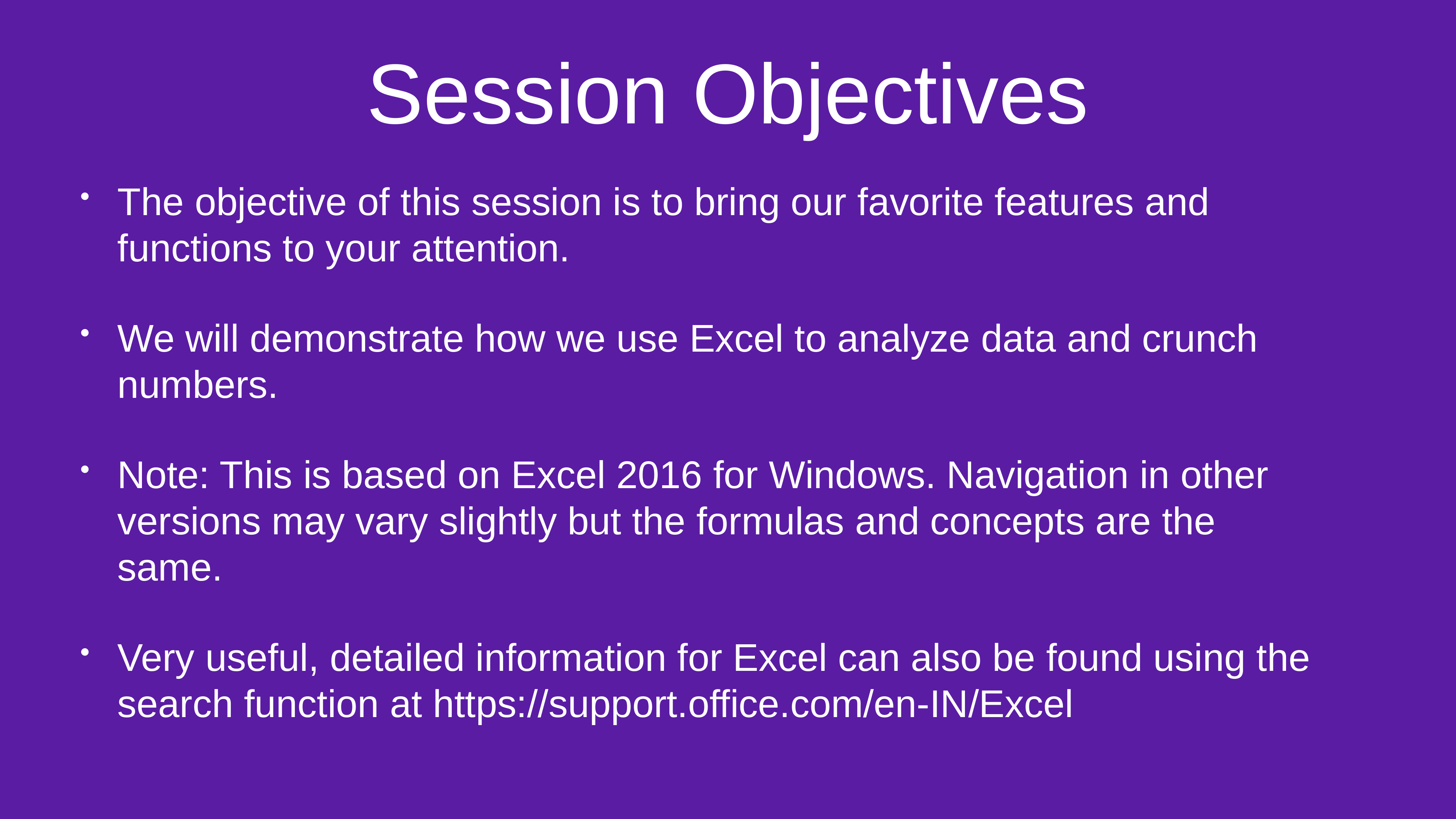

# Session Objectives
The objective of this session is to bring our favorite features and functions to your attention.
We will demonstrate how we use Excel to analyze data and crunch numbers.
Note: This is based on Excel 2016 for Windows. Navigation in other versions may vary slightly but the formulas and concepts are the same.
Very useful, detailed information for Excel can also be found using the search function at https://support.office.com/en-IN/Excel